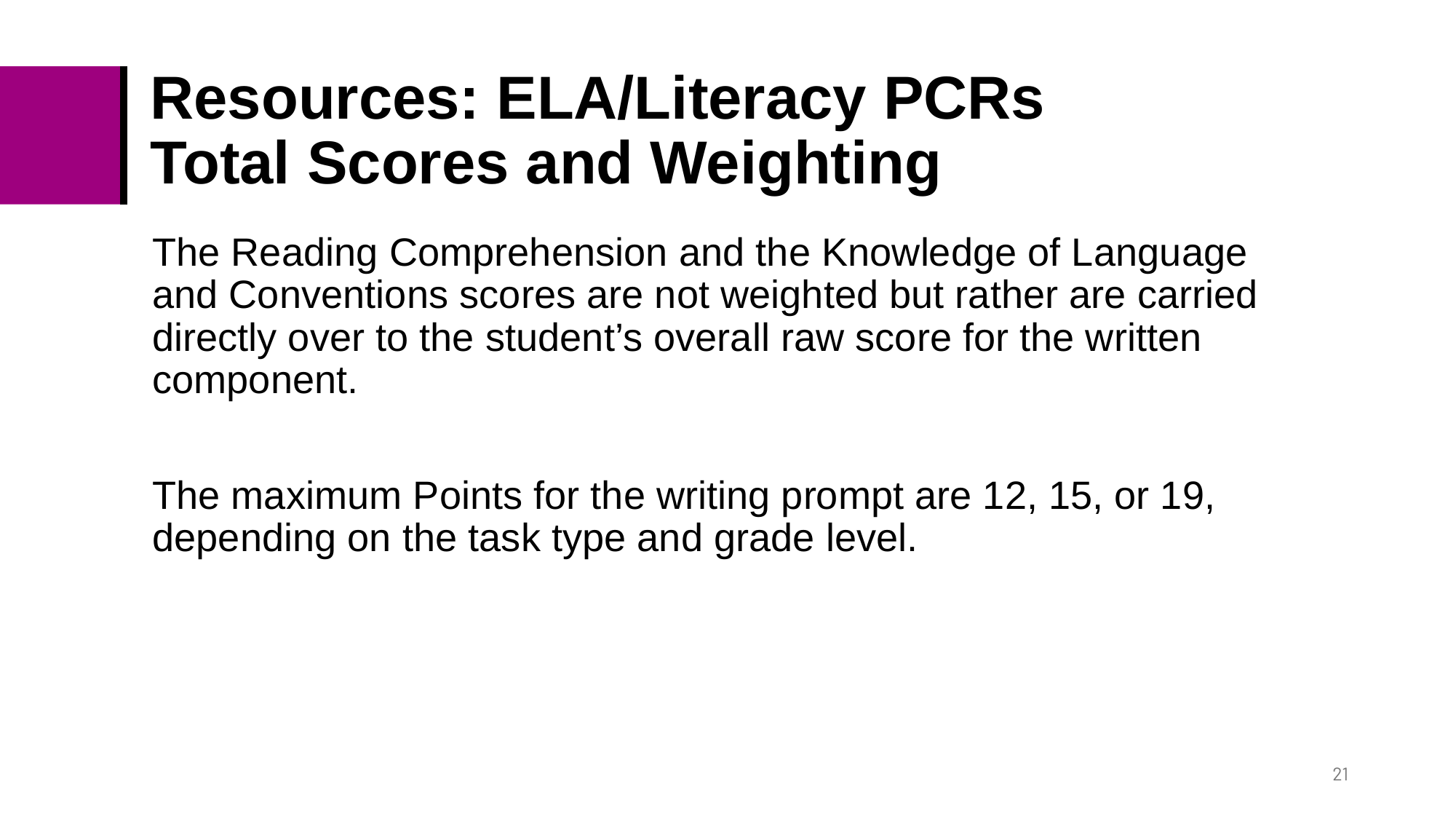

# Resources: ELA/Literacy PCRs Total Scores and Weighting
The Reading Comprehension and the Knowledge of Language and Conventions scores are not weighted but rather are carried directly over to the student’s overall raw score for the written component.​

The maximum Points for the writing prompt are 12, 15, or 19, depending on the task type and grade level.
21